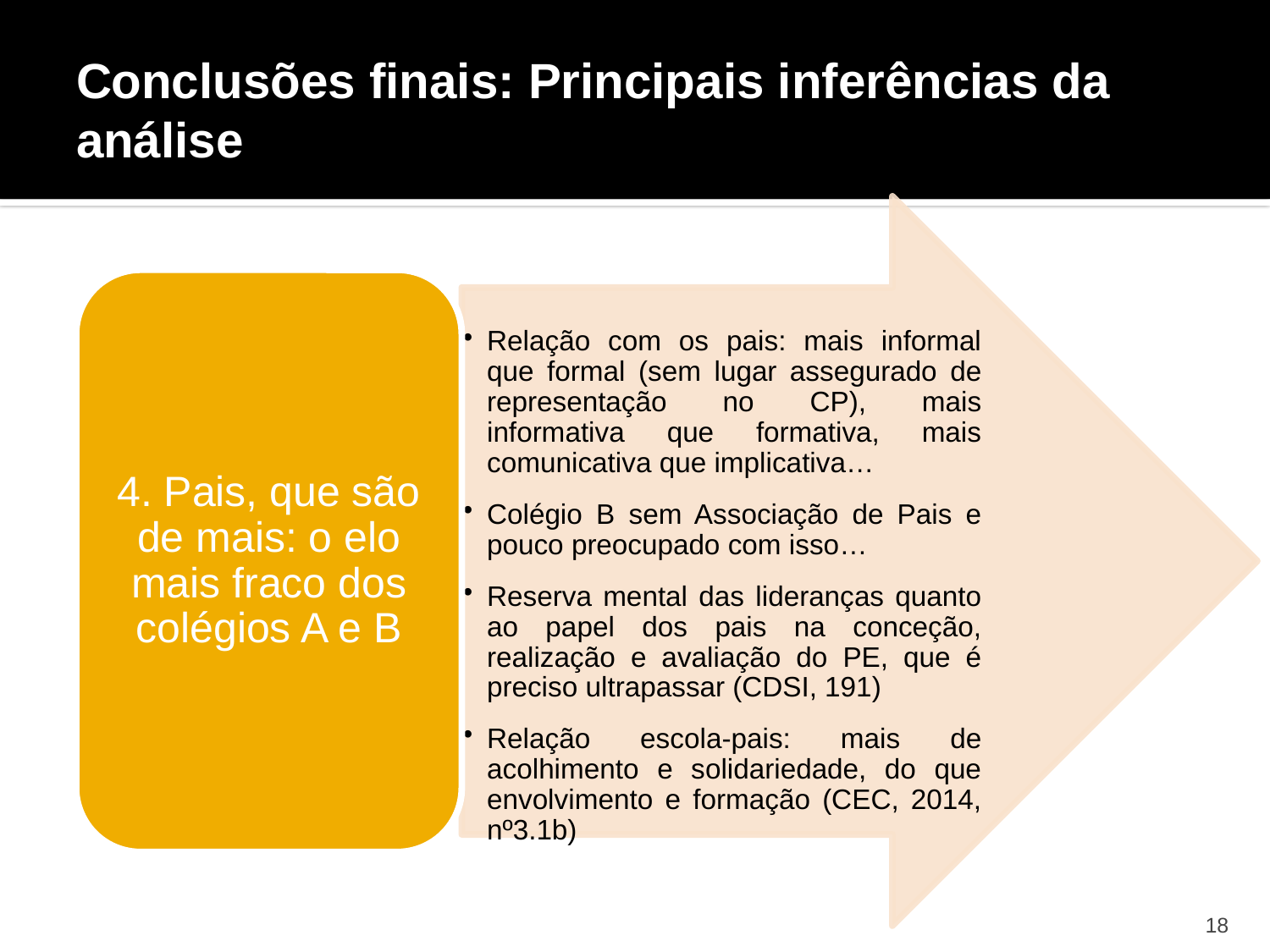

# Conclusões finais: Principais inferências da análise

Relação com os pais: mais informal que formal (sem lugar assegurado de representação no CP), mais informativa que formativa, mais comunicativa que implicativa…
Colégio B sem Associação de Pais e pouco preocupado com isso…
Reserva mental das lideranças quanto ao papel dos pais na conceção, realização e avaliação do PE, que é preciso ultrapassar (CDSI, 191)
Relação escola-pais: mais de acolhimento e solidariedade, do que envolvimento e formação (CEC, 2014, nº3.1b)

4. Pais, que são de mais: o elo mais fraco dos colégios A e B
18